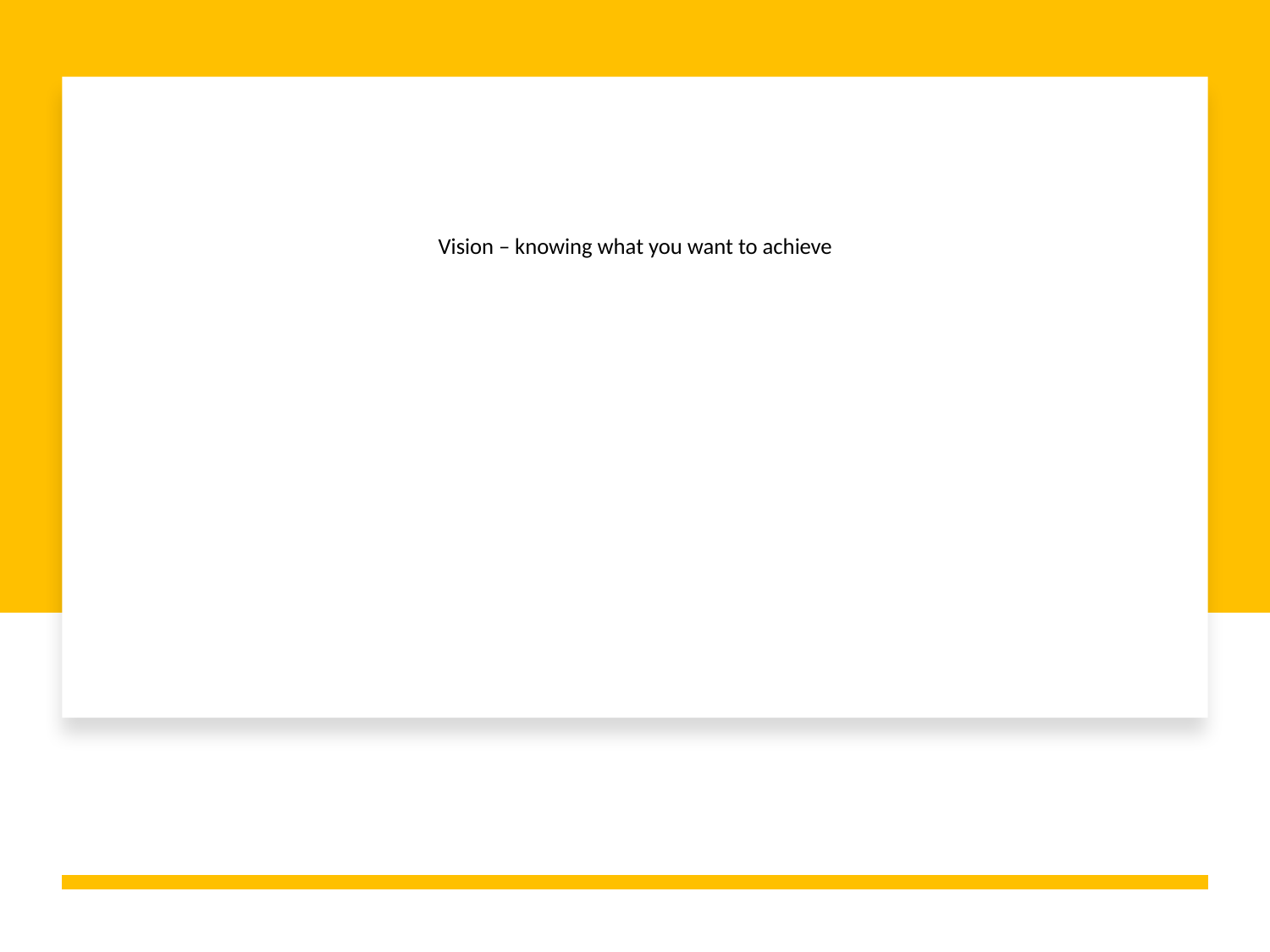

# Vision – knowing what you want to achieve